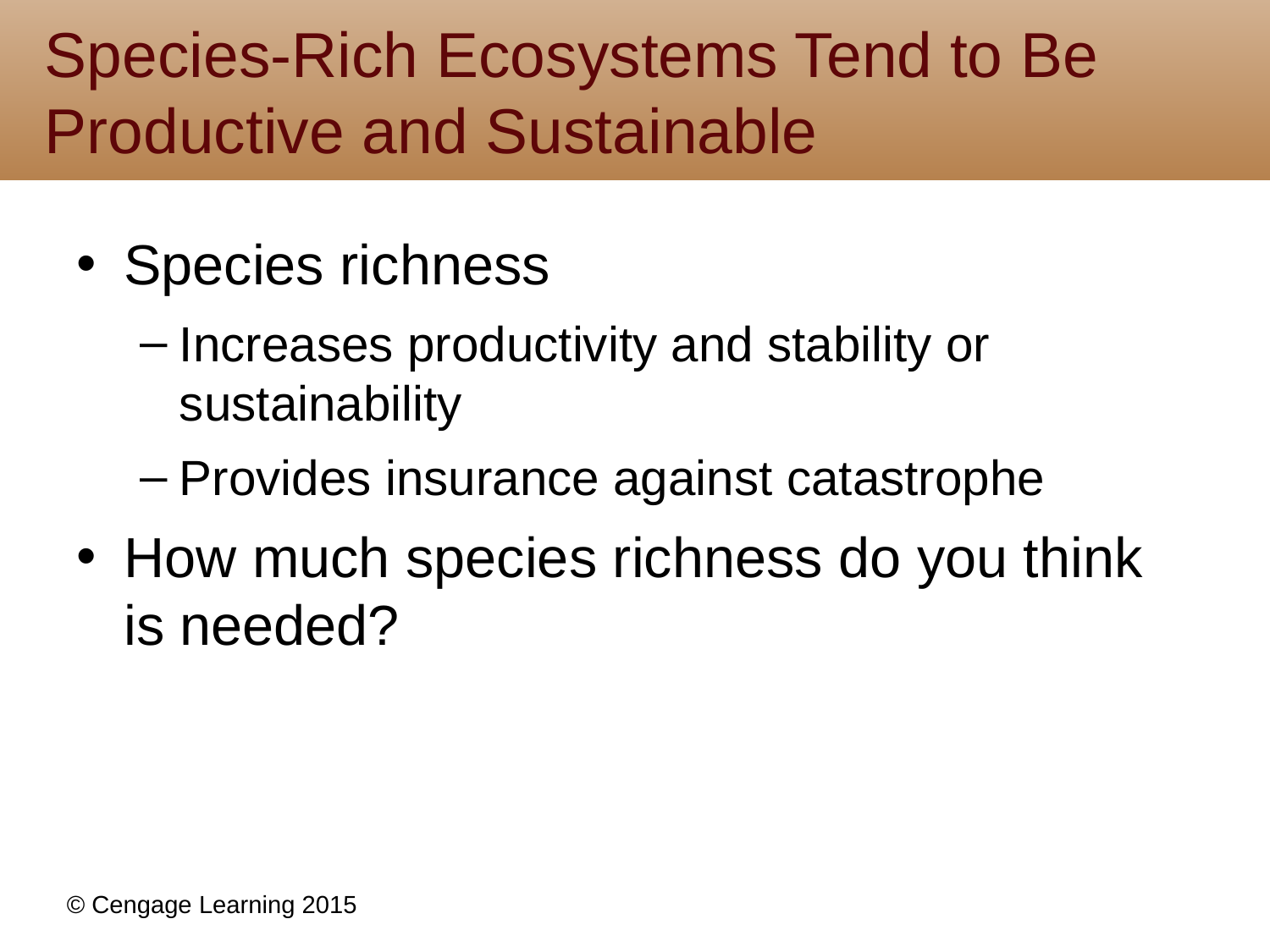

# Species-Rich Ecosystems Tend to Be Productive and Sustainable
Species richness
Increases productivity and stability or sustainability
Provides insurance against catastrophe
How much species richness do you think is needed?